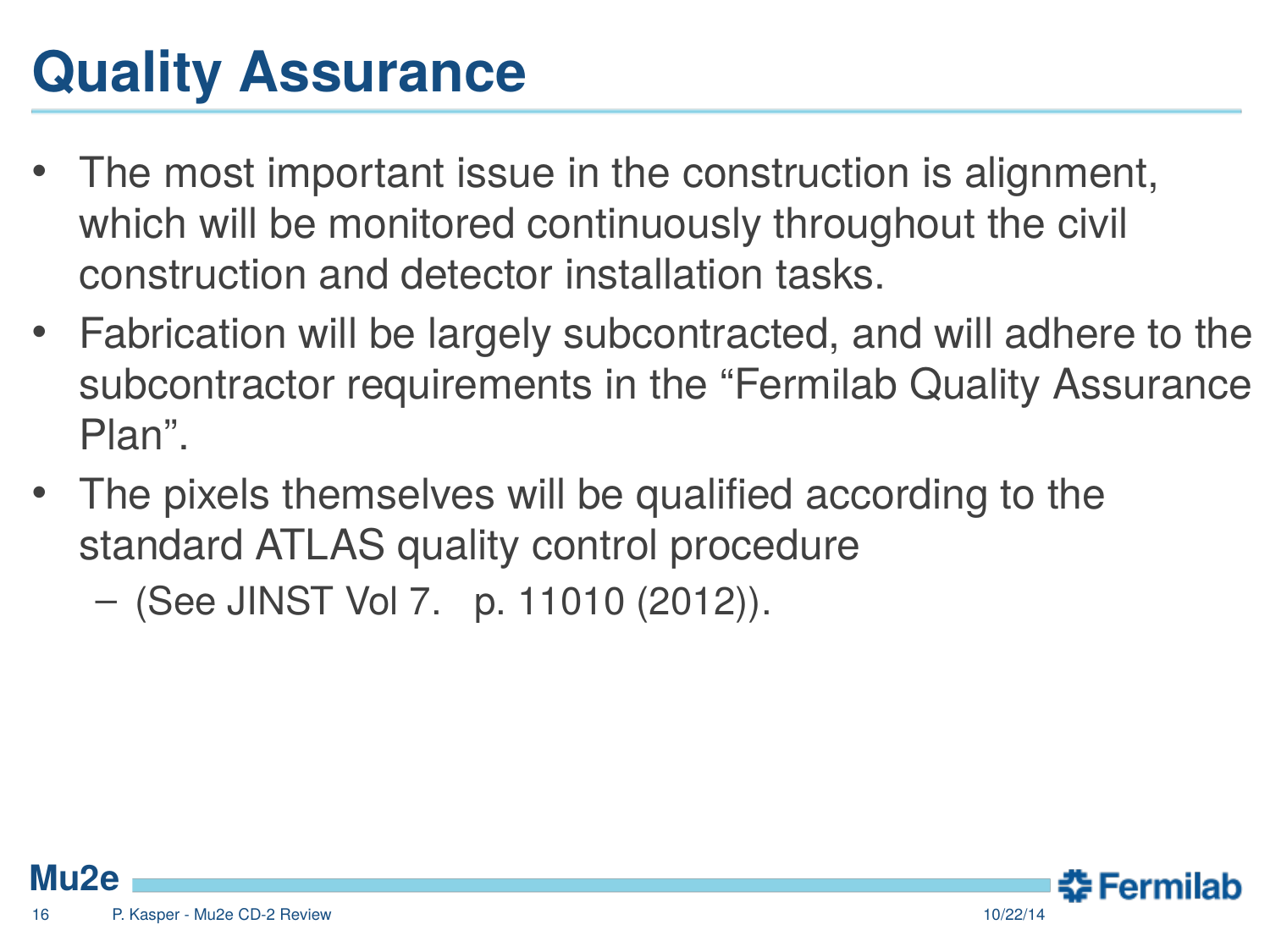

# Quality Assurance
The most important issue in the construction is alignment, which will be monitored continuously throughout the civil construction and detector installation tasks.
Fabrication will be largely subcontracted, and will adhere to the subcontractor requirements in the “Fermilab Quality Assurance Plan”.
The pixels themselves will be qualified according to the standard ATLAS quality control procedure
(See JINST Vol 7.   p. 11010 (2012)).

16
P. Kasper - Mu2e CD-2 Review
10/22/14